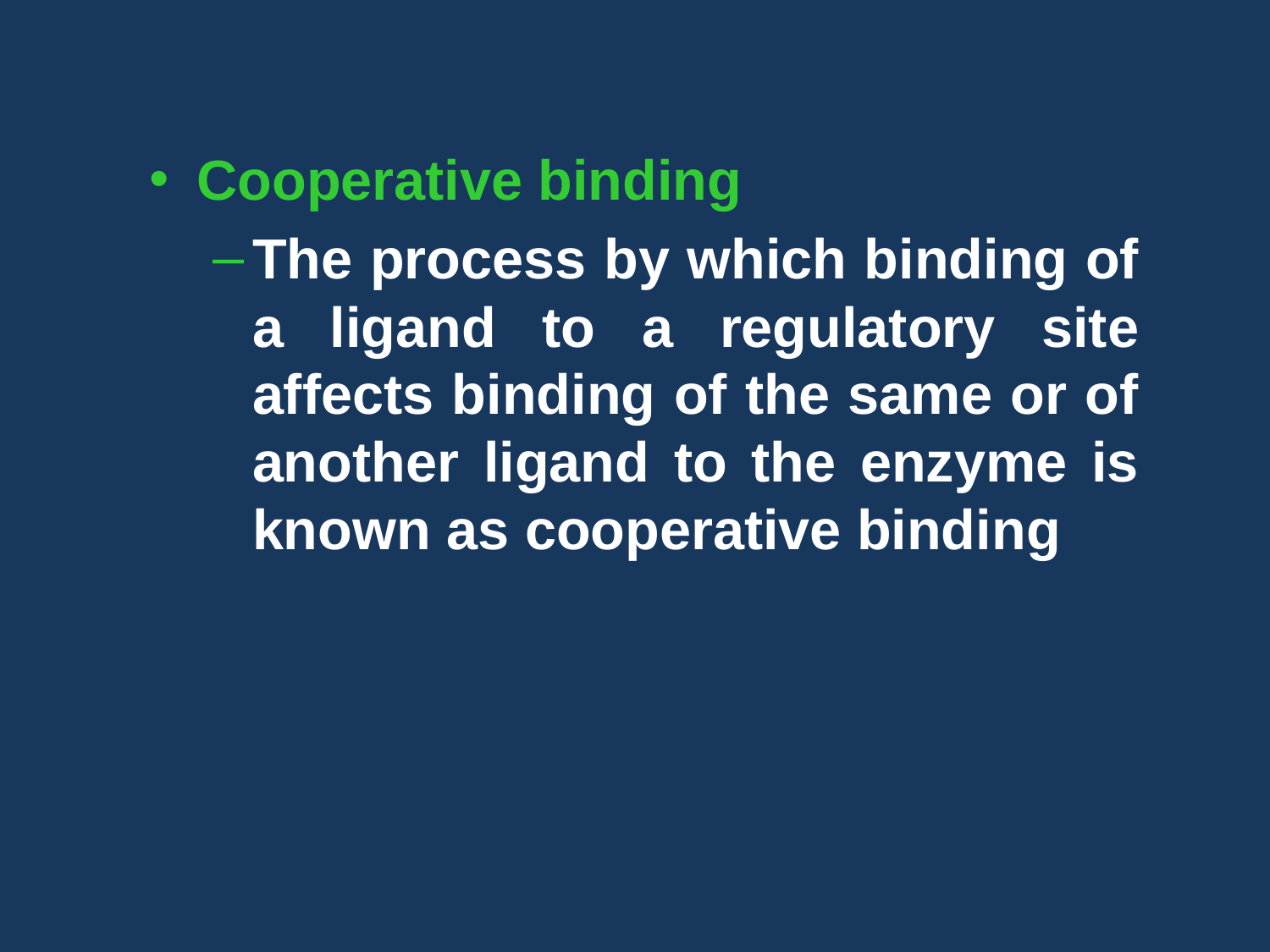

Cooperative binding
The process by which binding of a ligand to a regulatory site affects binding of the same or of another ligand to the enzyme is known as cooperative binding